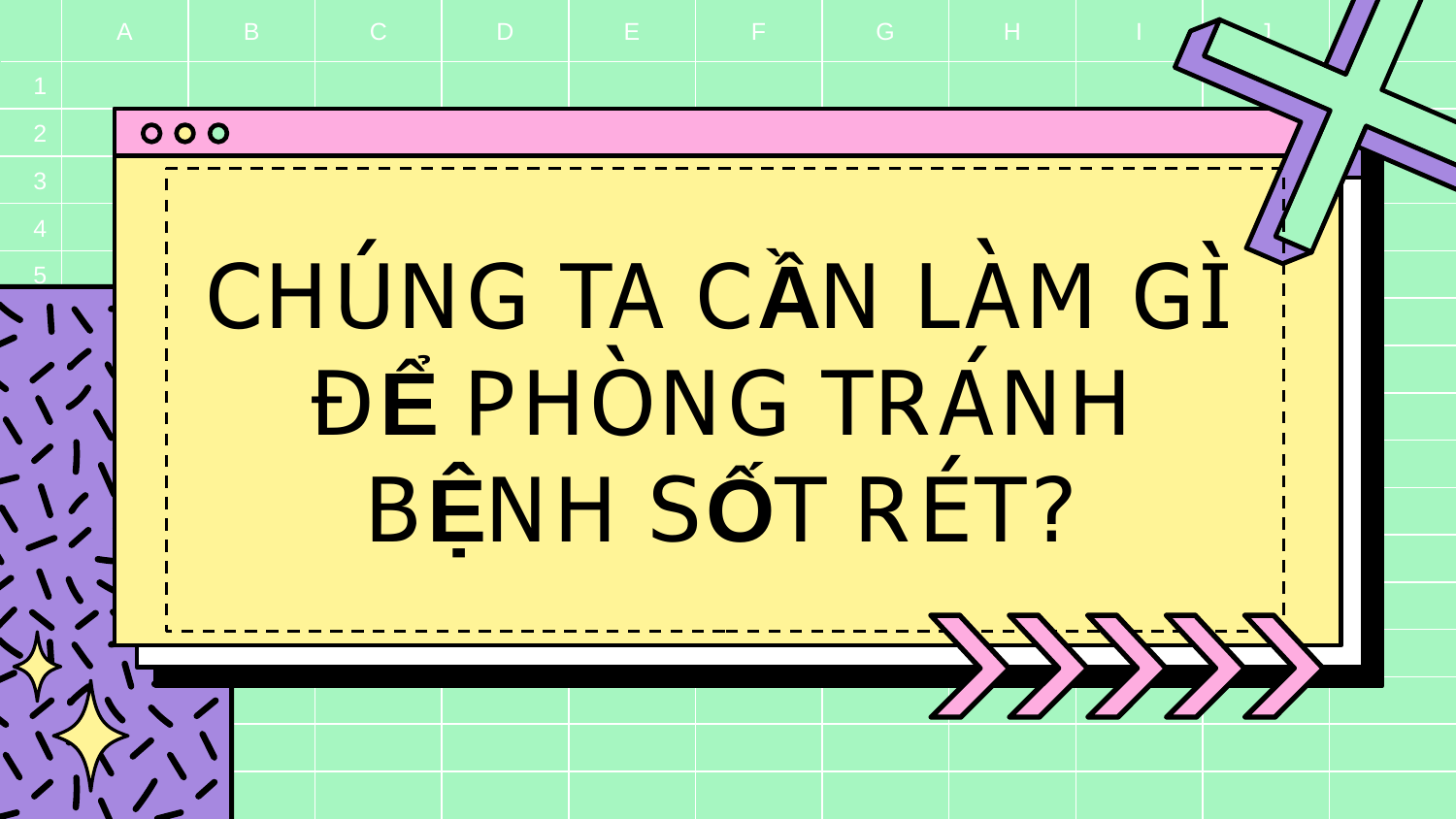

# CHÚNG TA CẦN LÀM GÌ ĐỂ PHÒNG TRÁNH BỆNH SỐT RÉT?